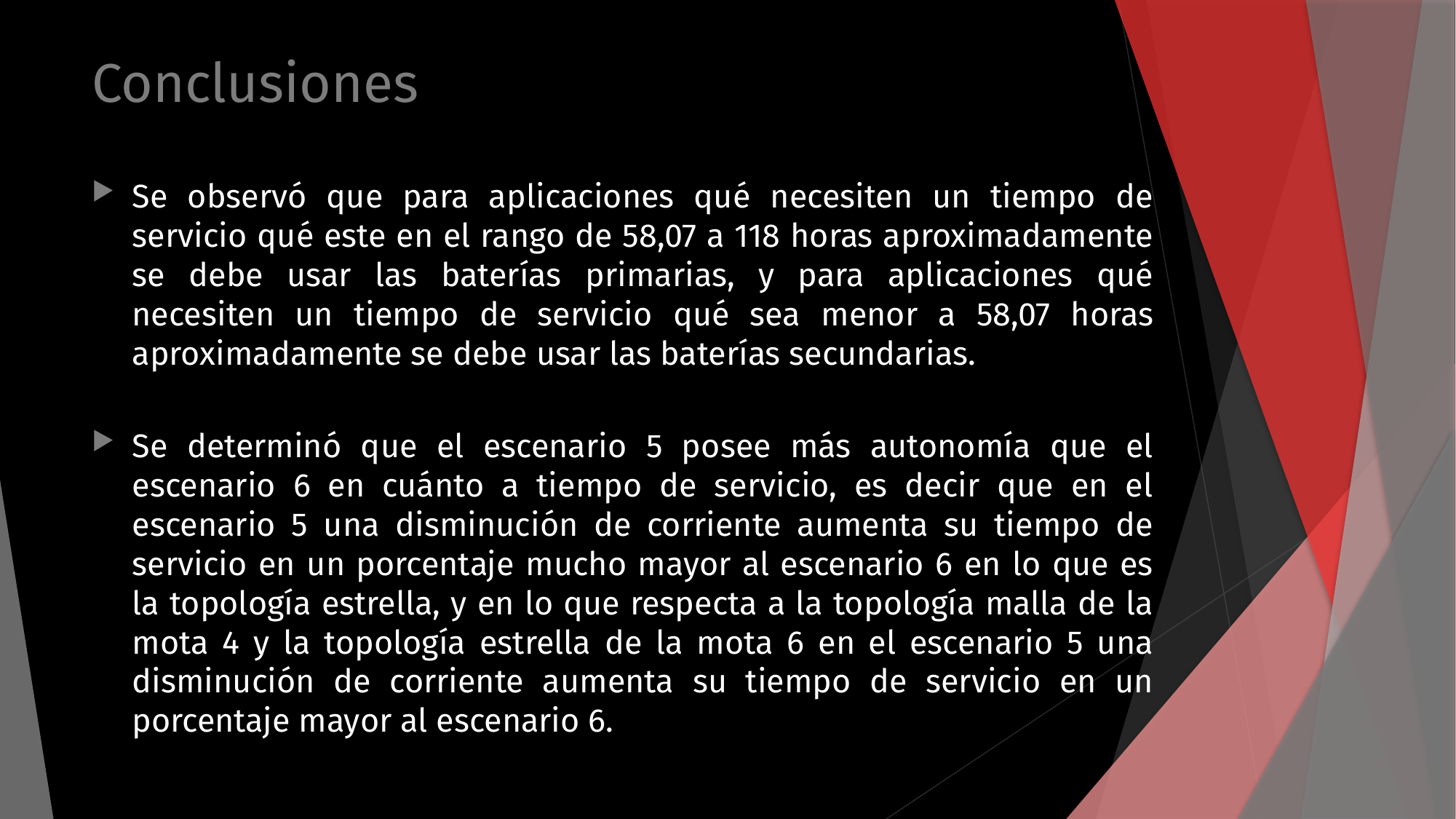

# Conclusiones
Se observó que para aplicaciones qué necesiten un tiempo de servicio qué este en el rango de 58,07 a 118 horas aproximadamente se debe usar las baterías primarias, y para aplicaciones qué necesiten un tiempo de servicio qué sea menor a 58,07 horas aproximadamente se debe usar las baterías secundarias.

Se determinó que el escenario 5 posee más autonomía que el escenario 6 en cuánto a tiempo de servicio, es decir que en el escenario 5 una disminución de corriente aumenta su tiempo de servicio en un porcentaje mucho mayor al escenario 6 en lo que es la topología estrella, y en lo que respecta a la topología malla de la mota 4 y la topología estrella de la mota 6 en el escenario 5 una disminución de corriente aumenta su tiempo de servicio en un porcentaje mayor al escenario 6.